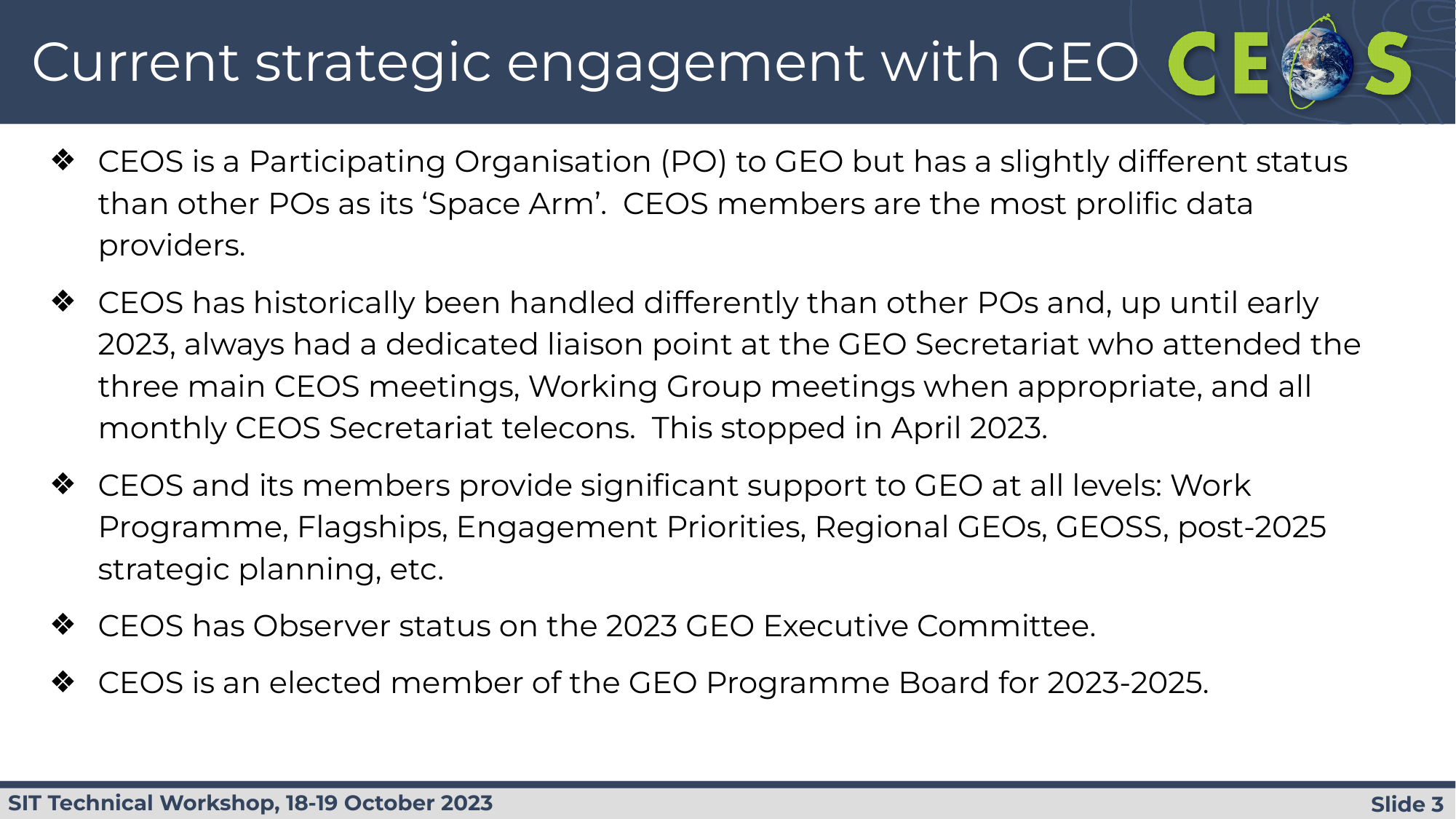

# Current strategic engagement with GEO
CEOS is a Participating Organisation (PO) to GEO but has a slightly different status than other POs as its ‘Space Arm’.  CEOS members are the most prolific data providers.
CEOS has historically been handled differently than other POs and, up until early 2023, always had a dedicated liaison point at the GEO Secretariat who attended the three main CEOS meetings, Working Group meetings when appropriate, and all monthly CEOS Secretariat telecons.  This stopped in April 2023.
CEOS and its members provide significant support to GEO at all levels: Work Programme, Flagships, Engagement Priorities, Regional GEOs, GEOSS, post-2025 strategic planning, etc.
CEOS has Observer status on the 2023 GEO Executive Committee.
CEOS is an elected member of the GEO Programme Board for 2023-2025.